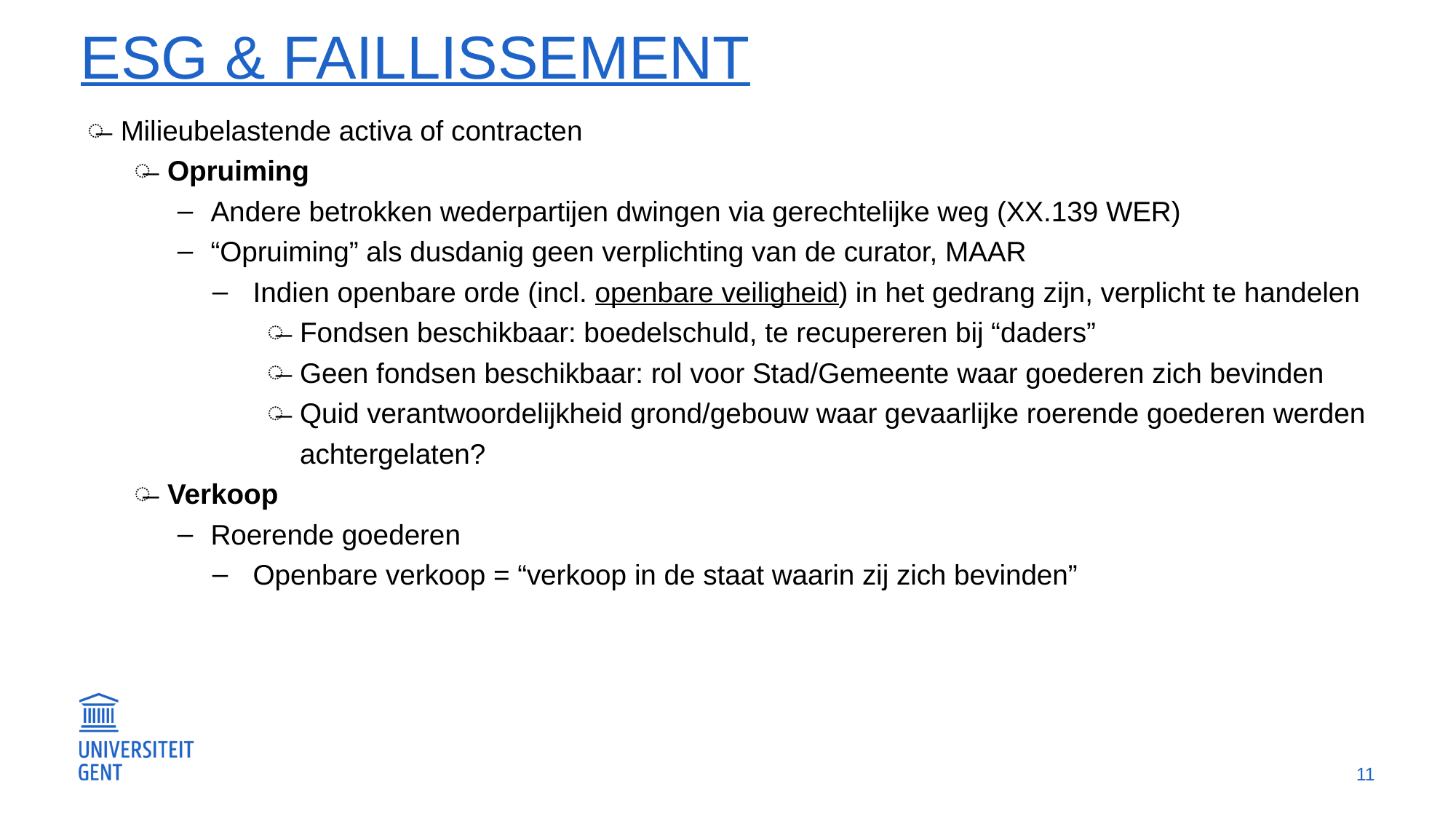

# ESG & Faillissement
Milieubelastende activa of contracten
Opruiming
Andere betrokken wederpartijen dwingen via gerechtelijke weg (XX.139 WER)
“Opruiming” als dusdanig geen verplichting van de curator, MAAR
Indien openbare orde (incl. openbare veiligheid) in het gedrang zijn, verplicht te handelen
Fondsen beschikbaar: boedelschuld, te recupereren bij “daders”
Geen fondsen beschikbaar: rol voor Stad/Gemeente waar goederen zich bevinden
Quid verantwoordelijkheid grond/gebouw waar gevaarlijke roerende goederen werden achtergelaten?
Verkoop
Roerende goederen
Openbare verkoop = “verkoop in de staat waarin zij zich bevinden”

11